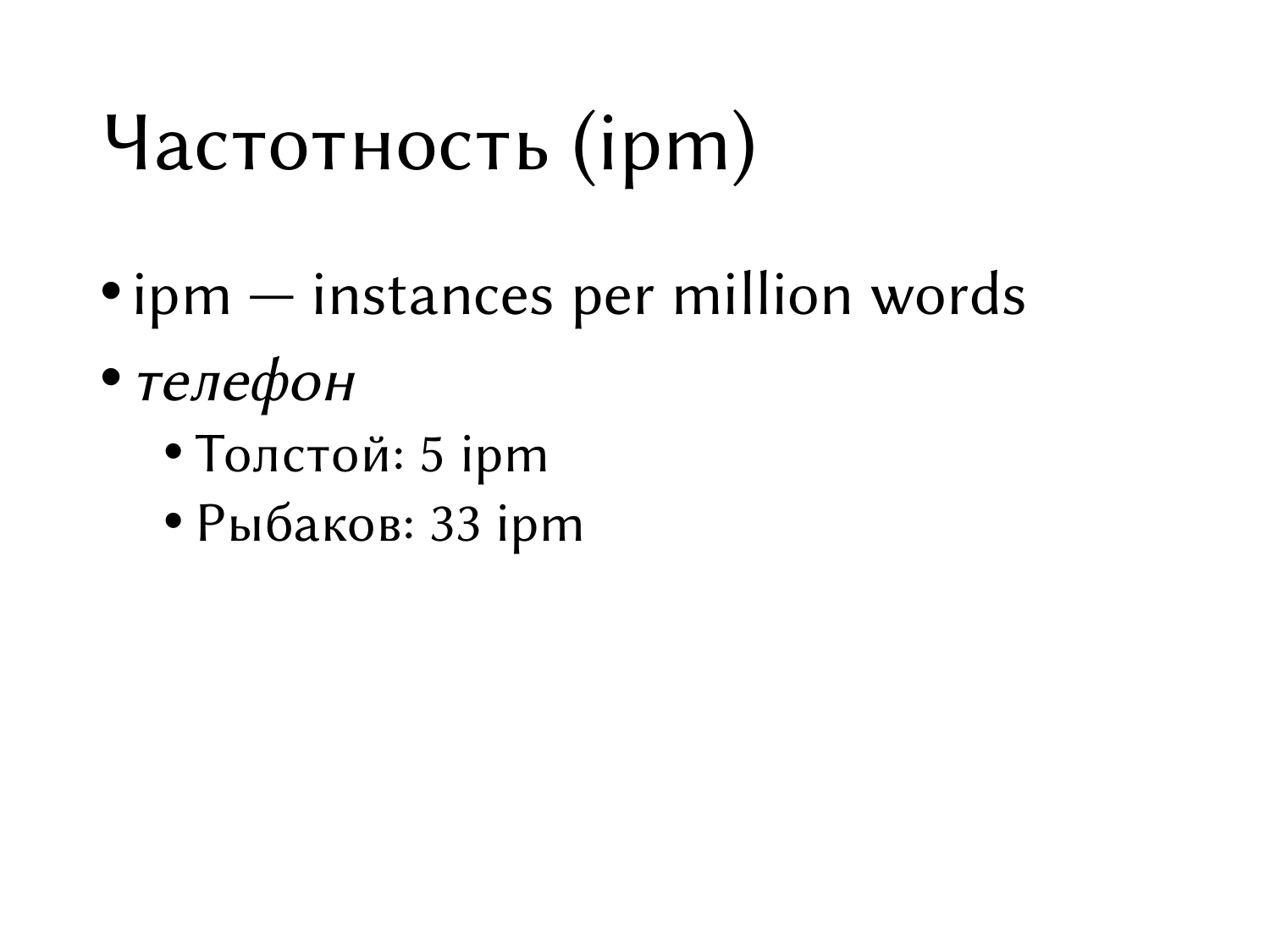

# Частотность (ipm)
ipm — instances per million words
телефон
Толстой: 5 ipm
Рыбаков: 33 ipm